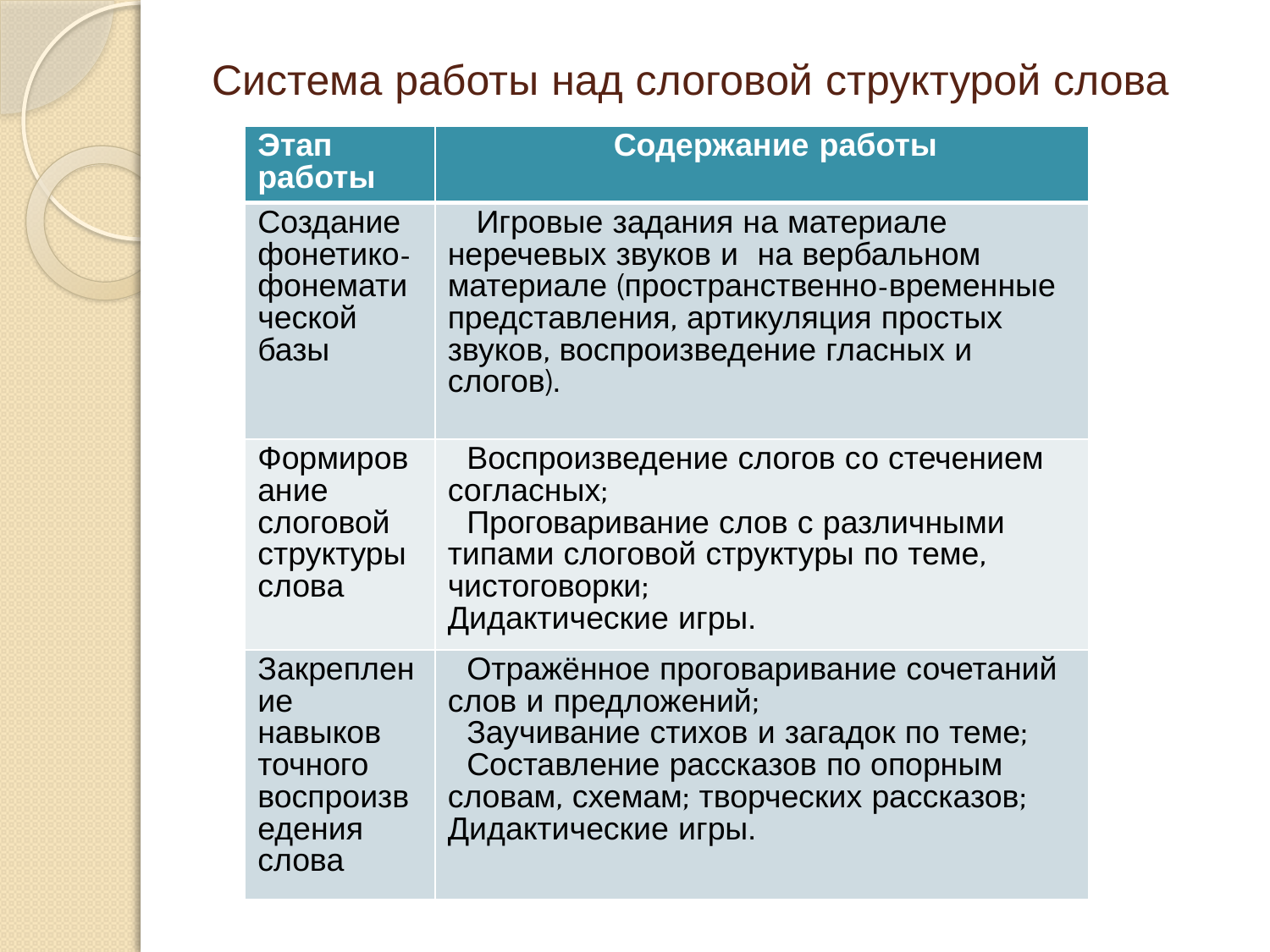

# Система работы над слоговой структурой слова
| Этап работы | Содержание работы |
| --- | --- |
| Создание фонетико-фонематической базы | Игровые задания на материале неречевых звуков и на вербальном материале (пространственно-временные представления, артикуляция простых звуков, воспроизведение гласных и слогов). |
| Формирование слоговой структуры слова | Воспроизведение слогов со стечением согласных; Проговаривание слов с различными типами слоговой структуры по теме, чистоговорки; Дидактические игры. |
| Закрепление навыков точного воспроизведения слова | Отражённое проговаривание сочетаний слов и предложений; Заучивание стихов и загадок по теме; Составление рассказов по опорным словам, схемам; творческих рассказов; Дидактические игры. |